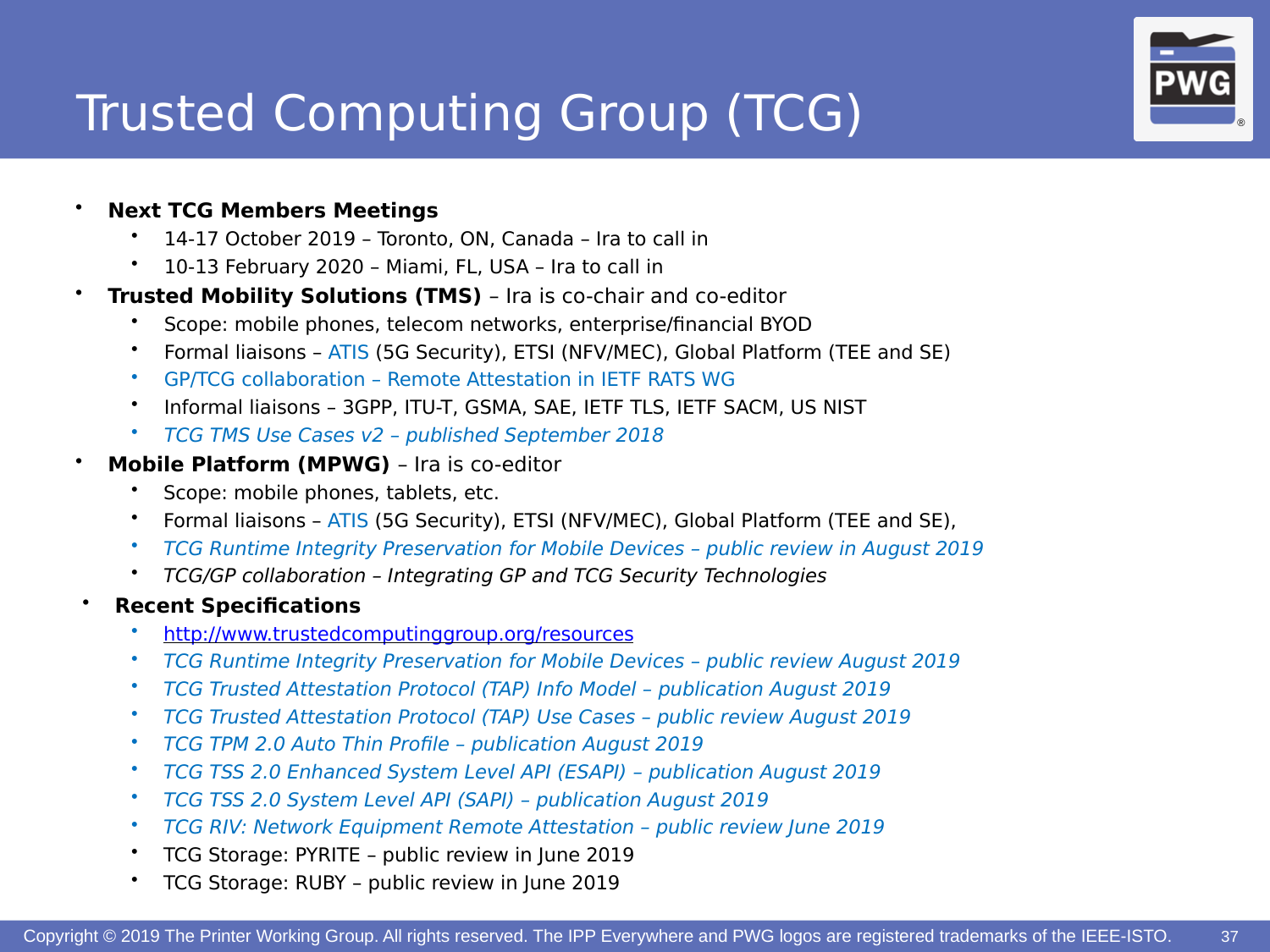

# Trusted Computing Group (TCG)
Next TCG Members Meetings
14-17 October 2019 – Toronto, ON, Canada – Ira to call in
10-13 February 2020 – Miami, FL, USA – Ira to call in
Trusted Mobility Solutions (TMS) – Ira is co-chair and co-editor
Scope: mobile phones, telecom networks, enterprise/financial BYOD
Formal liaisons – ATIS (5G Security), ETSI (NFV/MEC), Global Platform (TEE and SE)
GP/TCG collaboration – Remote Attestation in IETF RATS WG
Informal liaisons – 3GPP, ITU-T, GSMA, SAE, IETF TLS, IETF SACM, US NIST
TCG TMS Use Cases v2 – published September 2018
Mobile Platform (MPWG) – Ira is co-editor
Scope: mobile phones, tablets, etc.
Formal liaisons – ATIS (5G Security), ETSI (NFV/MEC), Global Platform (TEE and SE),
TCG Runtime Integrity Preservation for Mobile Devices – public review in August 2019
TCG/GP collaboration – Integrating GP and TCG Security Technologies
Recent Specifications
http://www.trustedcomputinggroup.org/resources
TCG Runtime Integrity Preservation for Mobile Devices – public review August 2019
TCG Trusted Attestation Protocol (TAP) Info Model – publication August 2019
TCG Trusted Attestation Protocol (TAP) Use Cases – public review August 2019
TCG TPM 2.0 Auto Thin Profile – publication August 2019
TCG TSS 2.0 Enhanced System Level API (ESAPI) – publication August 2019
TCG TSS 2.0 System Level API (SAPI) – publication August 2019
TCG RIV: Network Equipment Remote Attestation – public review June 2019
TCG Storage: PYRITE – public review in June 2019
TCG Storage: RUBY – public review in June 2019
37